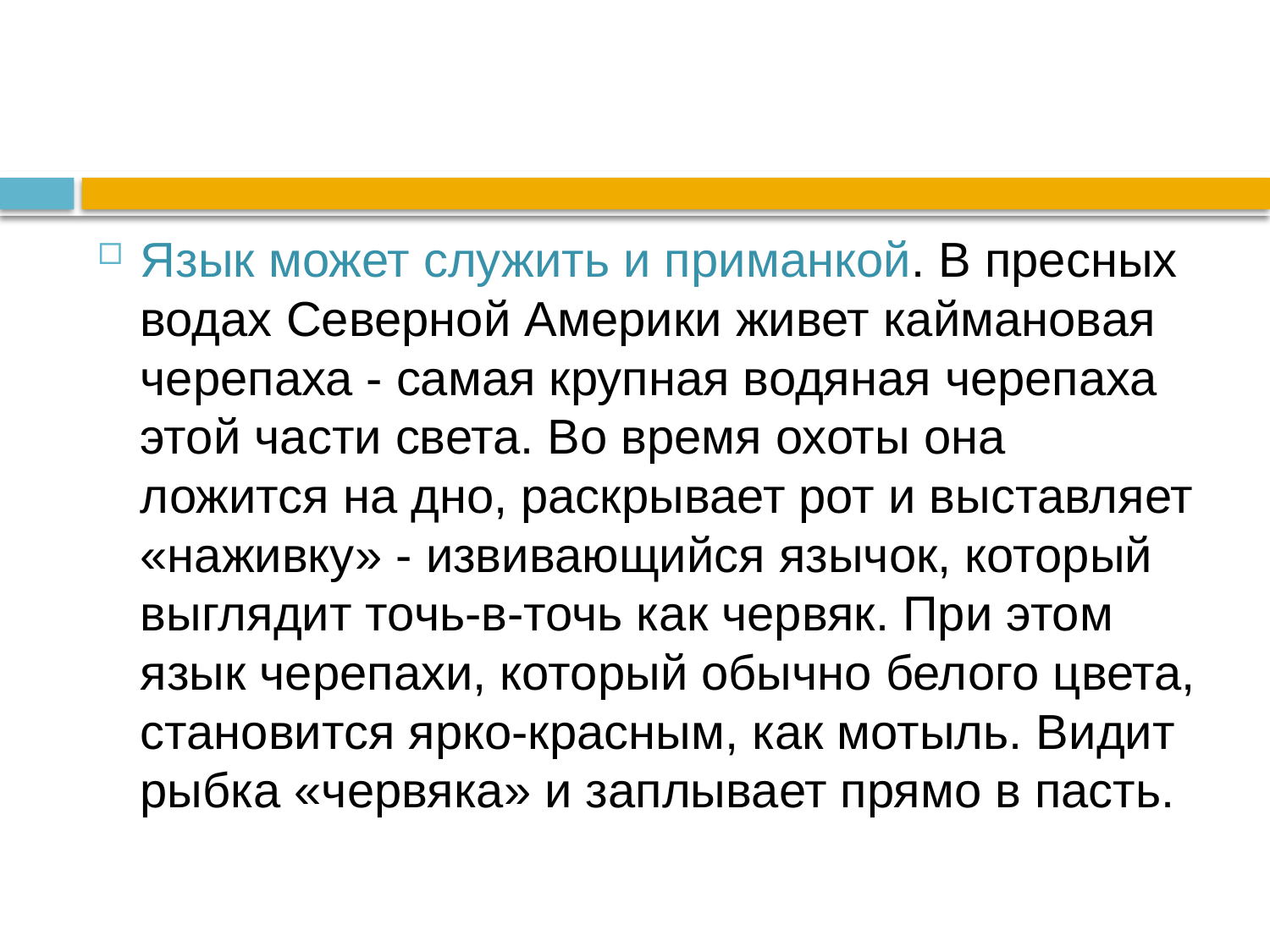

Язык может служить и приманкой. В пресных водах Северной Америки живет каймановая черепаха - самая крупная водяная черепаха этой части света. Во время охоты она ложится на дно, раскрывает рот и выставляет «наживку» - извивающийся язычок, который выглядит точь-в-точь как червяк. При этом язык черепахи, который обычно белого цвета, становится ярко-красным, как мотыль. Видит рыбка «червяка» и заплывает прямо в пасть.